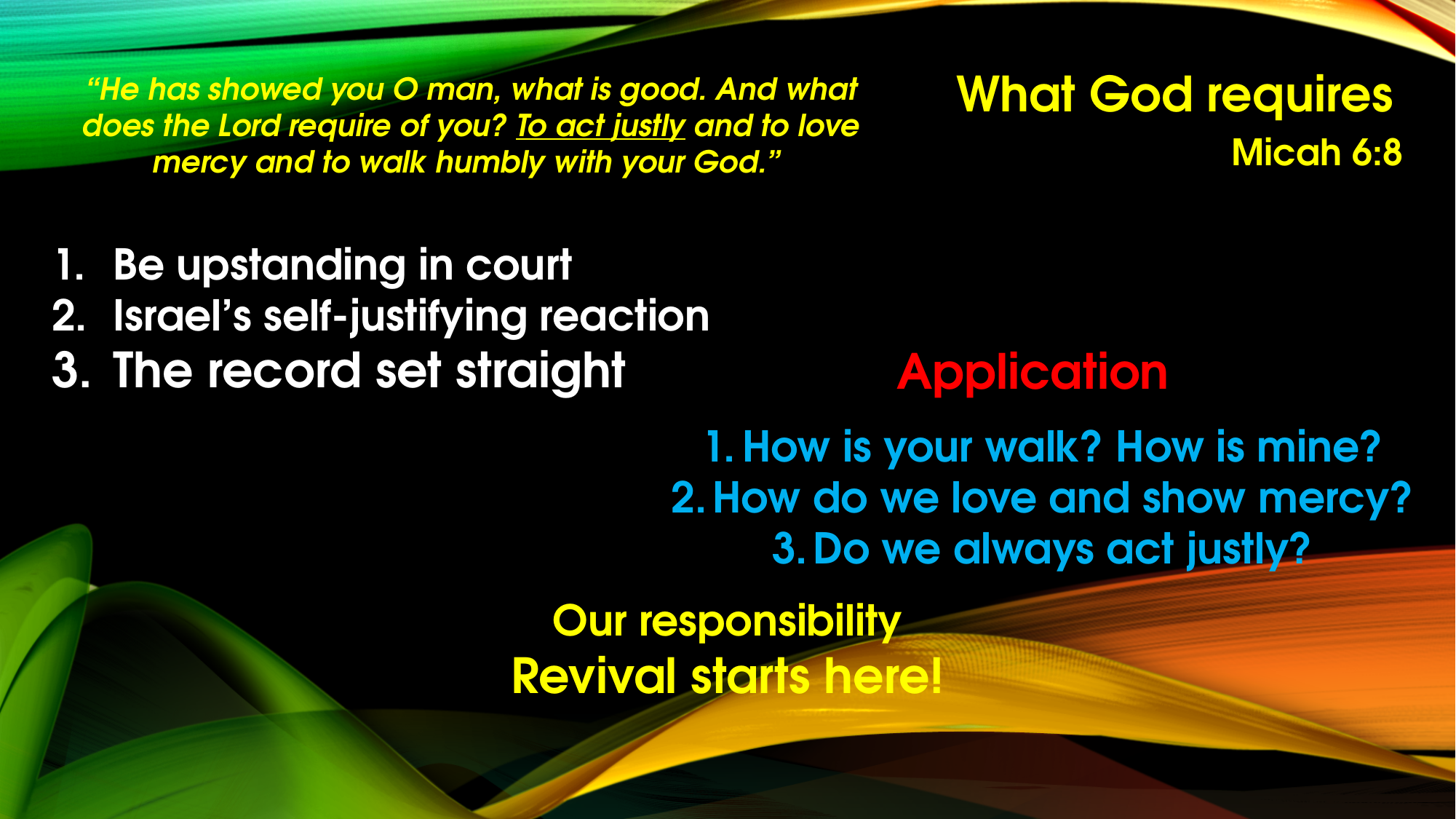

“He has showed you O man, what is good. And what does the Lord require of you? To act justly and to love mercy and to walk humbly with your God.”
# What God requires
Micah 6:8
Be upstanding in court
Israel’s self-justifying reaction
The record set straight
Application
How is your walk? How is mine?
How do we love and show mercy?
Do we always act justly?
Our responsibility
Revival starts here!